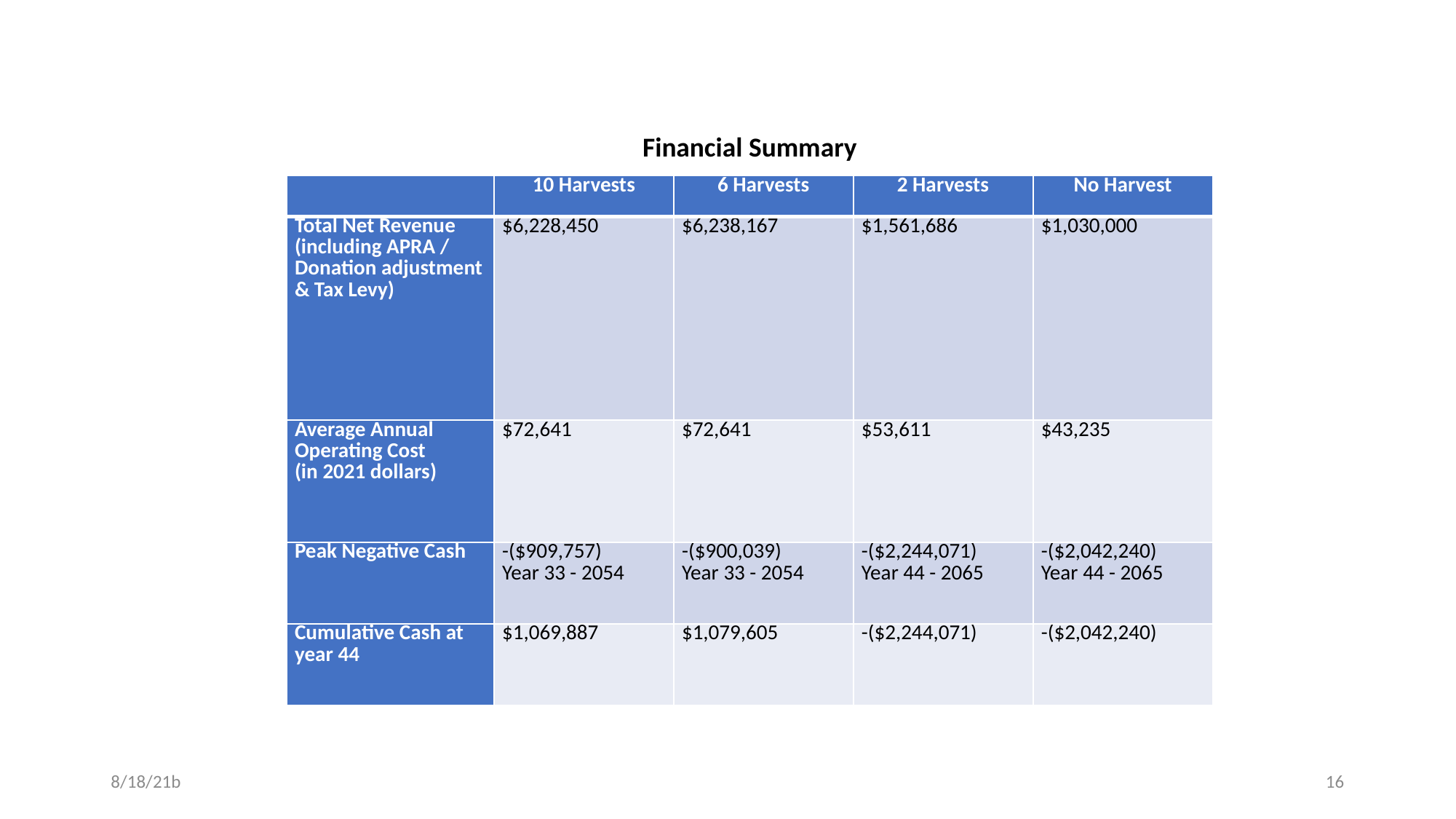

Financial Summary
|  | 10 Harvests | 6 Harvests | 2 Harvests | No Harvest |
| --- | --- | --- | --- | --- |
| Total Net Revenue (including APRA / Donation adjustment & Tax Levy) | $6,228,450 | $6,238,167 | $1,561,686 | $1,030,000 |
| Average Annual Operating Cost (in 2021 dollars) | $72,641 | $72,641 | $53,611 | $43,235 |
| Peak Negative Cash | -($909,757) Year 33 - 2054 | -($900,039) Year 33 - 2054 | -($2,244,071) Year 44 - 2065 | -($2,042,240) Year 44 - 2065 |
| Cumulative Cash at year 44 | $1,069,887 | $1,079,605 | -($2,244,071) | -($2,042,240) |

8/18/21b
16